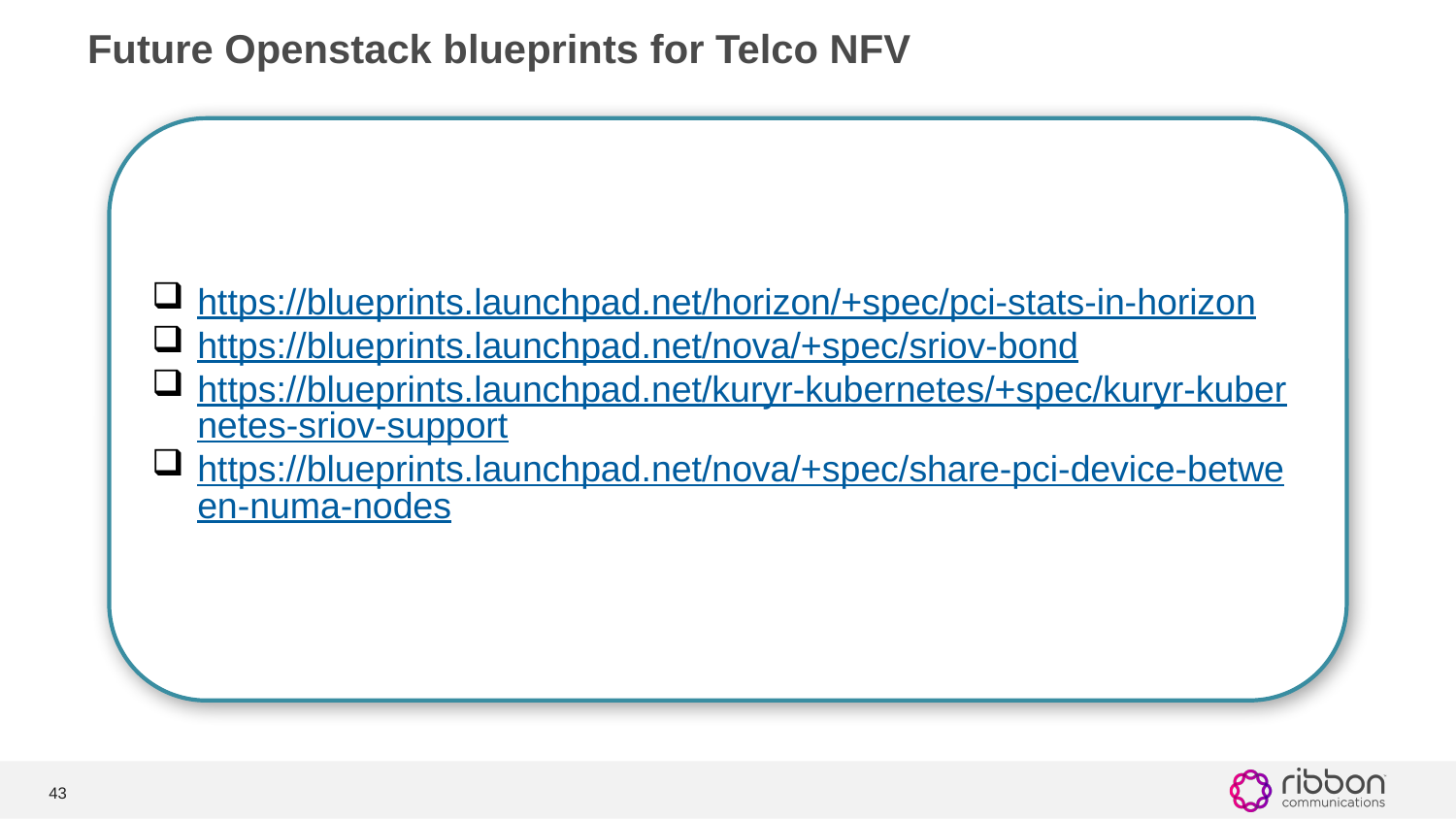

# Future Openstack blueprints for Telco NFV
https://blueprints.launchpad.net/horizon/+spec/pci-stats-in-horizon
https://blueprints.launchpad.net/nova/+spec/sriov-bond
https://blueprints.launchpad.net/kuryr-kubernetes/+spec/kuryr-kubernetes-sriov-support
https://blueprints.launchpad.net/nova/+spec/share-pci-device-between-numa-nodes